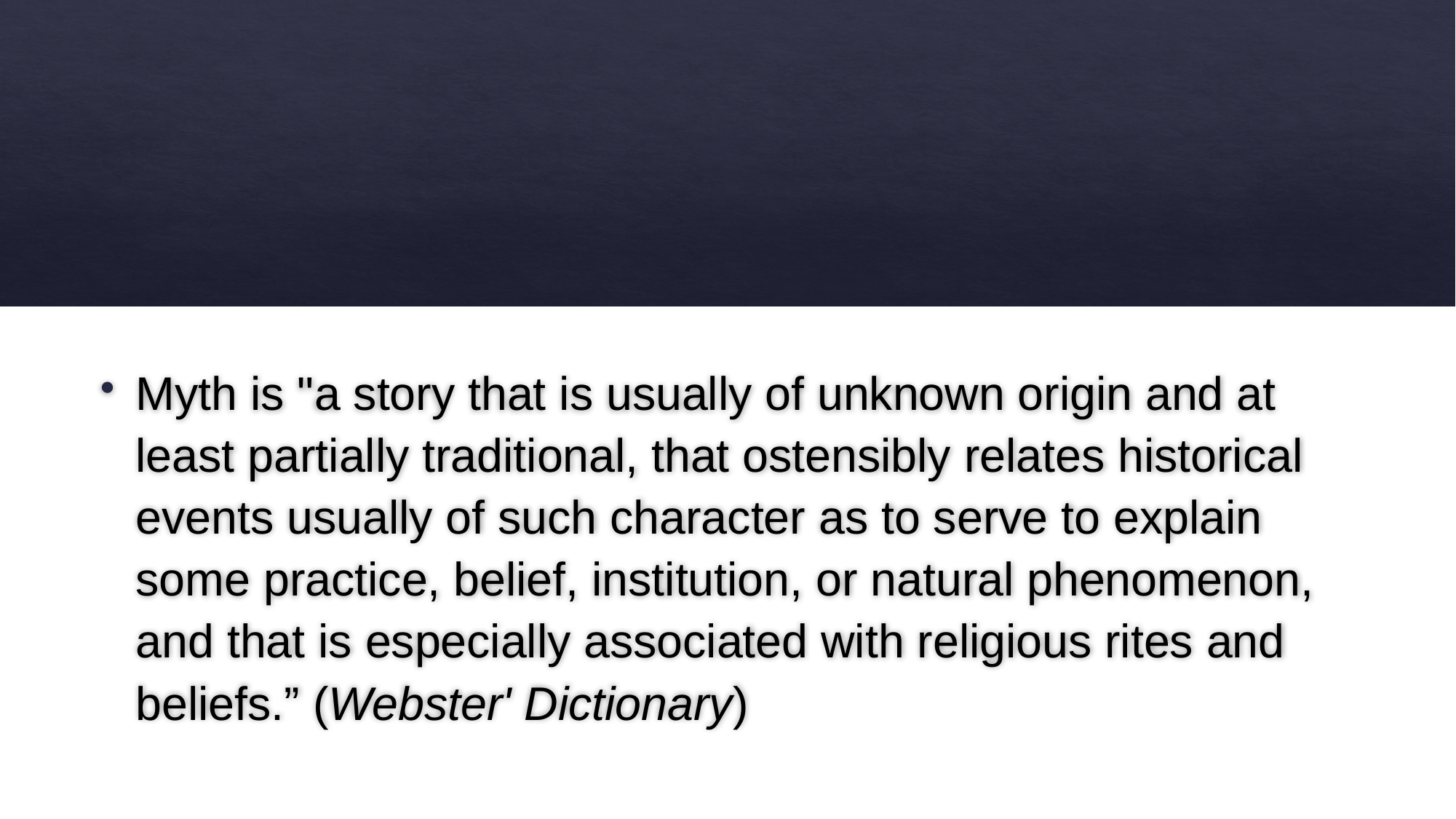

Myth is "a story that is usually of unknown origin and at least partially traditional, that ostensibly relates historical events usually of such character as to serve to explain some practice, belief, institution, or natural phenomenon, and that is especially associated with religious rites and beliefs.” (Webster' Dictionary)